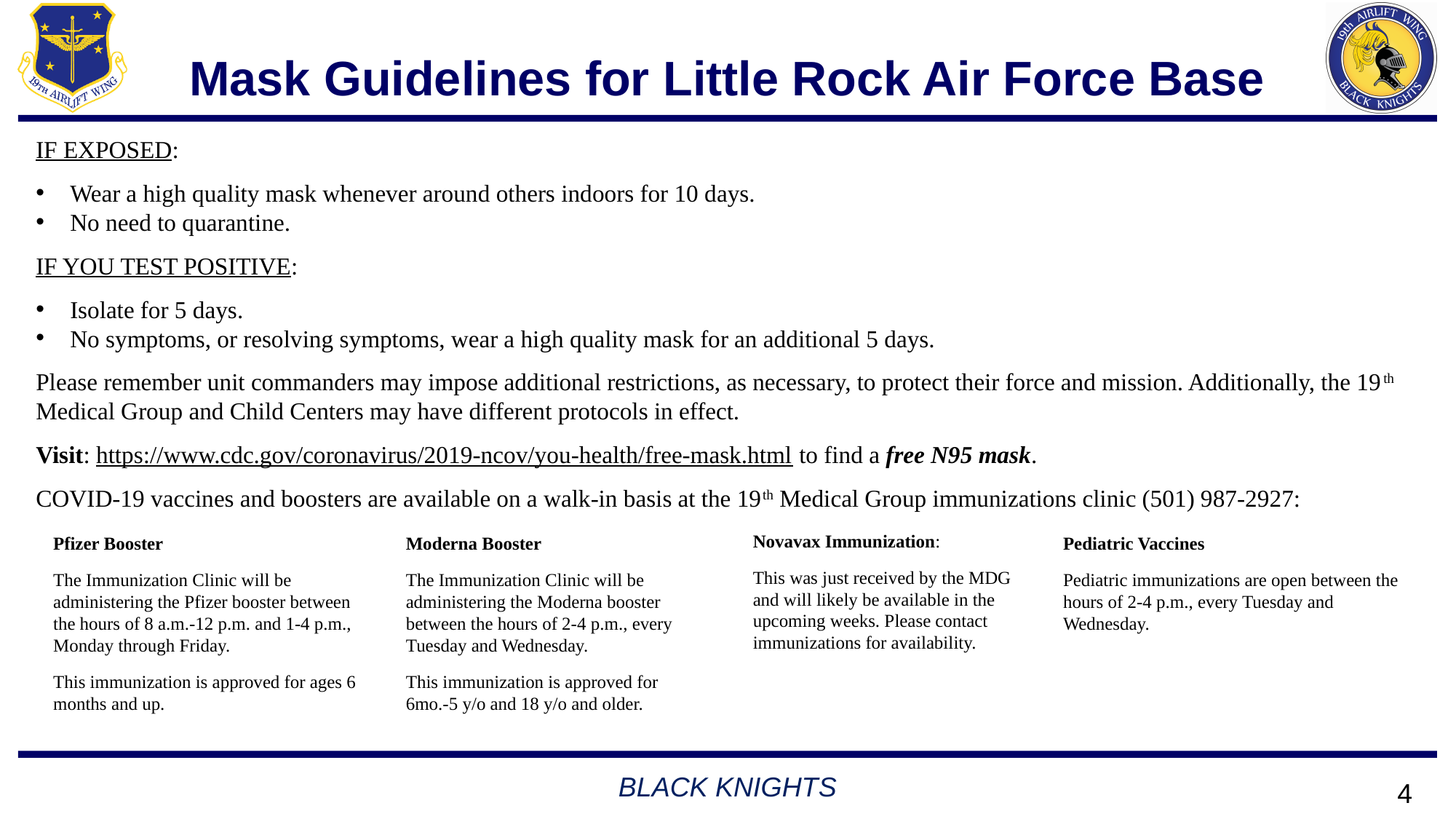

# Mask Guidelines for Little Rock Air Force Base
IF EXPOSED:

Wear a high quality mask whenever around others indoors for 10 days.
No need to quarantine.

IF YOU TEST POSITIVE:

Isolate for 5 days.
No symptoms, or resolving symptoms, wear a high quality mask for an additional 5 days.

Please remember unit commanders may impose additional restrictions, as necessary, to protect their force and mission. Additionally, the 19th Medical Group and Child Centers may have different protocols in effect.

Visit: https://www.cdc.gov/coronavirus/2019-ncov/you-health/free-mask.html to find a free N95 mask.

COVID-19 vaccines and boosters are available on a walk-in basis at the 19th Medical Group immunizations clinic (501) 987-2927:
Novavax Immunization:

This was just received by the MDG and will likely be available in the
upcoming weeks. Please contact immunizations for availability.
Pfizer Booster

The Immunization Clinic will be administering the Pfizer booster between the hours of 8 a.m.-12 p.m. and 1-4 p.m., Monday through Friday.

This immunization is approved for ages 6 months and up.

Moderna Booster

The Immunization Clinic will be administering the Moderna booster between the hours of 2-4 p.m., every Tuesday and Wednesday.

This immunization is approved for 6mo.-5 y/o and 18 y/o and older.
Pediatric Vaccines

Pediatric immunizations are open between the hours of 2-4 p.m., every Tuesday and Wednesday.